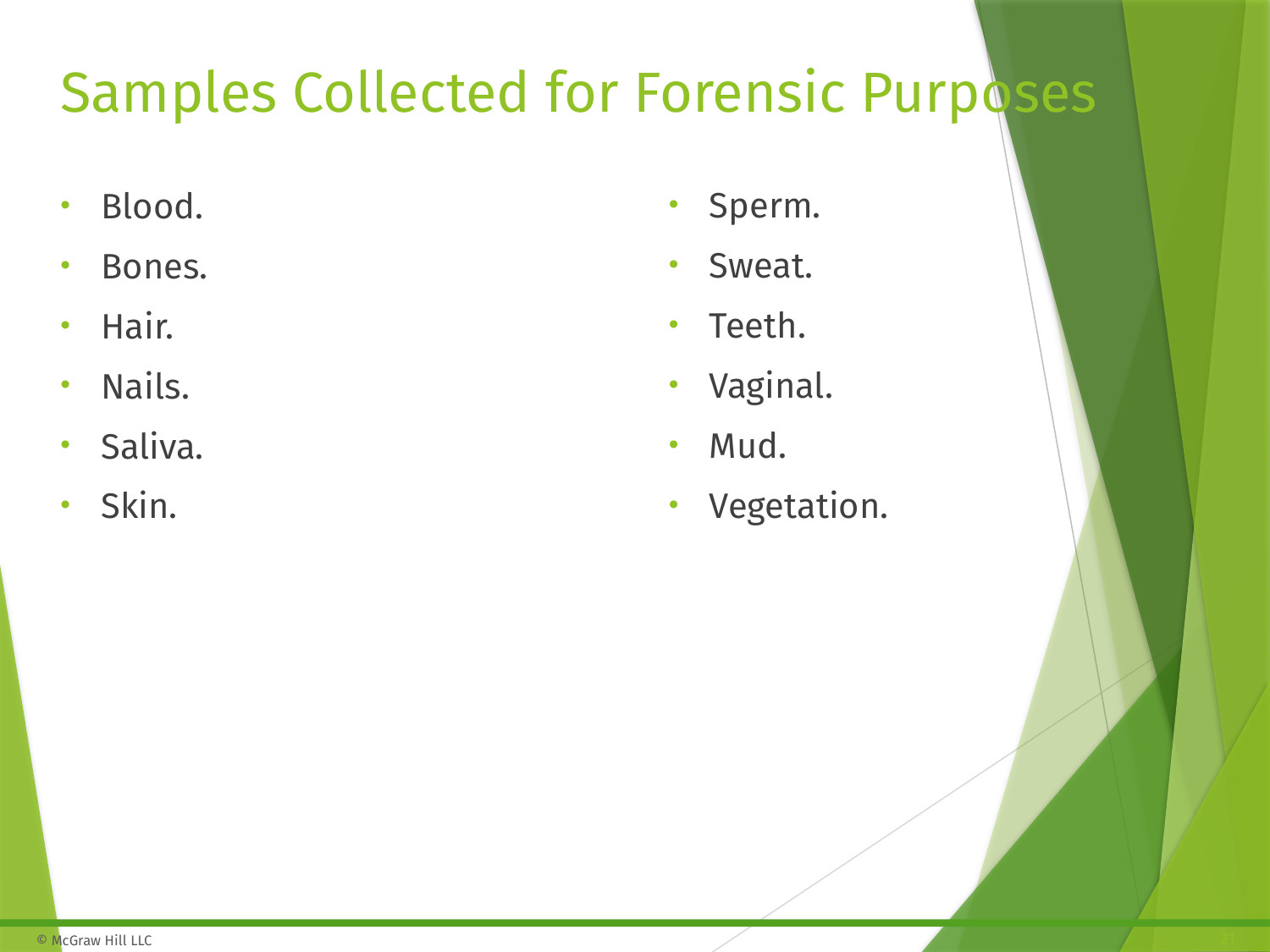

# Samples Collected for Forensic Purposes
Sperm.
Sweat.
Teeth.
Vaginal.
Mud.
Vegetation.
Blood.
Bones.
Hair.
Nails.
Saliva.
Skin.
21